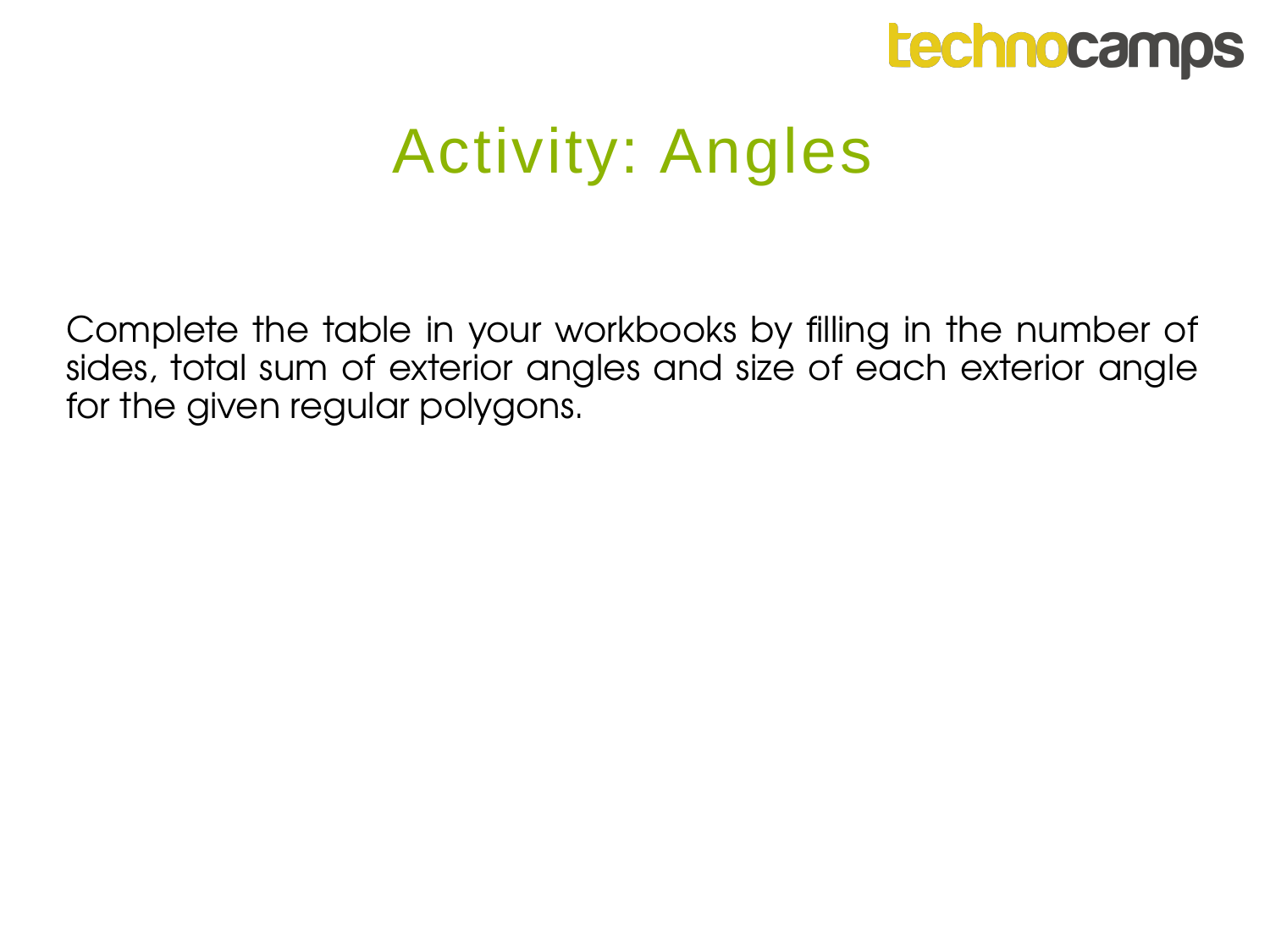

Activity: Angles
Complete the table in your workbooks by filling in the number of sides, total sum of exterior angles and size of each exterior angle for the given regular polygons.